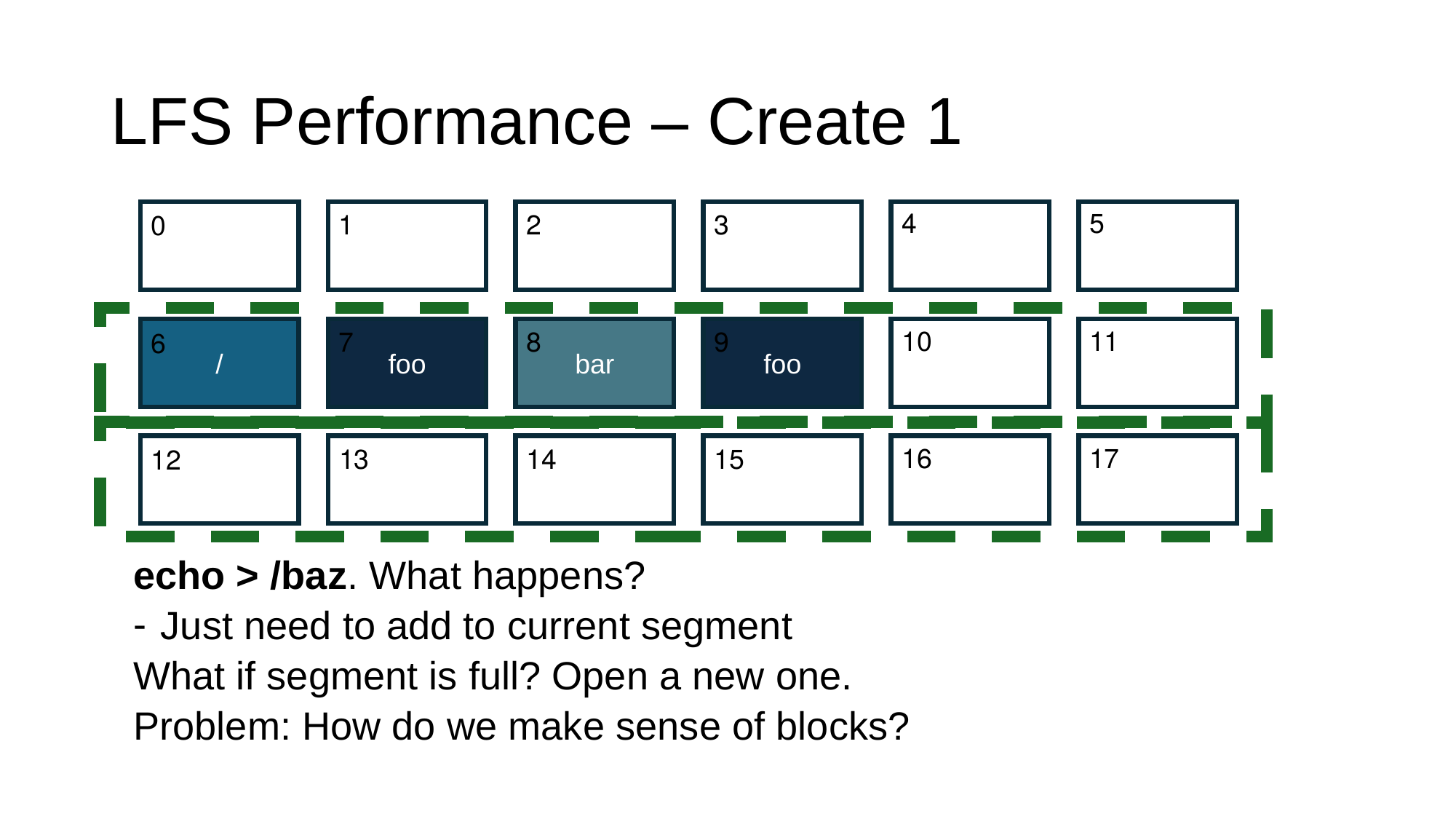

# LFS Performance – Create 1
4
5
1
2
3

0

/
foo
bar
foo
10
baz
11
baz
7
8
9
6

qux

16

17
13
14
15
12
echo > /baz. What happens?
Just need to add to current segment
What if segment is full? Open a new one.
Problem: How do we make sense of blocks?

22

23
19
20
21
18

28

29
25
26
27
24